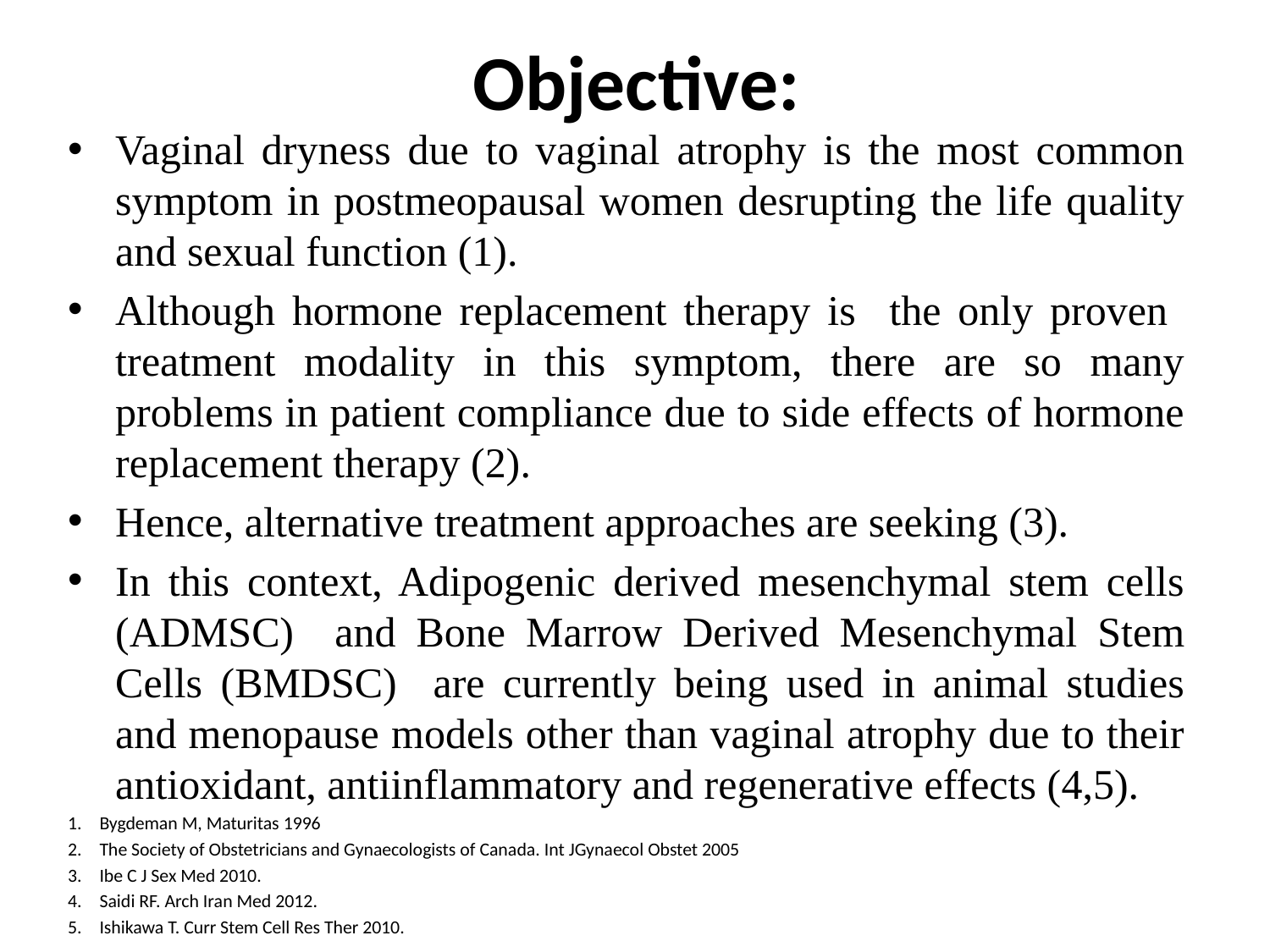

# Objective:
Vaginal dryness due to vaginal atrophy is the most common symptom in postmeopausal women desrupting the life quality and sexual function (1).
Although hormone replacement therapy is  the only proven  treatment modality in this symptom, there are so many problems in patient compliance due to side effects of hormone replacement therapy (2).
Hence, alternative treatment approaches are seeking (3).
In this context, Adipogenic derived mesenchymal stem cells (ADMSC)  and Bone Marrow Derived Mesenchymal Stem Cells (BMDSC)  are currently being used in animal studies and menopause models other than vaginal atrophy due to their antioxidant, antiinflammatory and regenerative effects (4,5).
Bygdeman M, Maturitas 1996
The Society of Obstetricians and Gynaecologists of Canada. Int JGynaecol Obstet 2005
Ibe C J Sex Med 2010.
Saidi RF. Arch Iran Med 2012.
Ishikawa T. Curr Stem Cell Res Ther 2010.